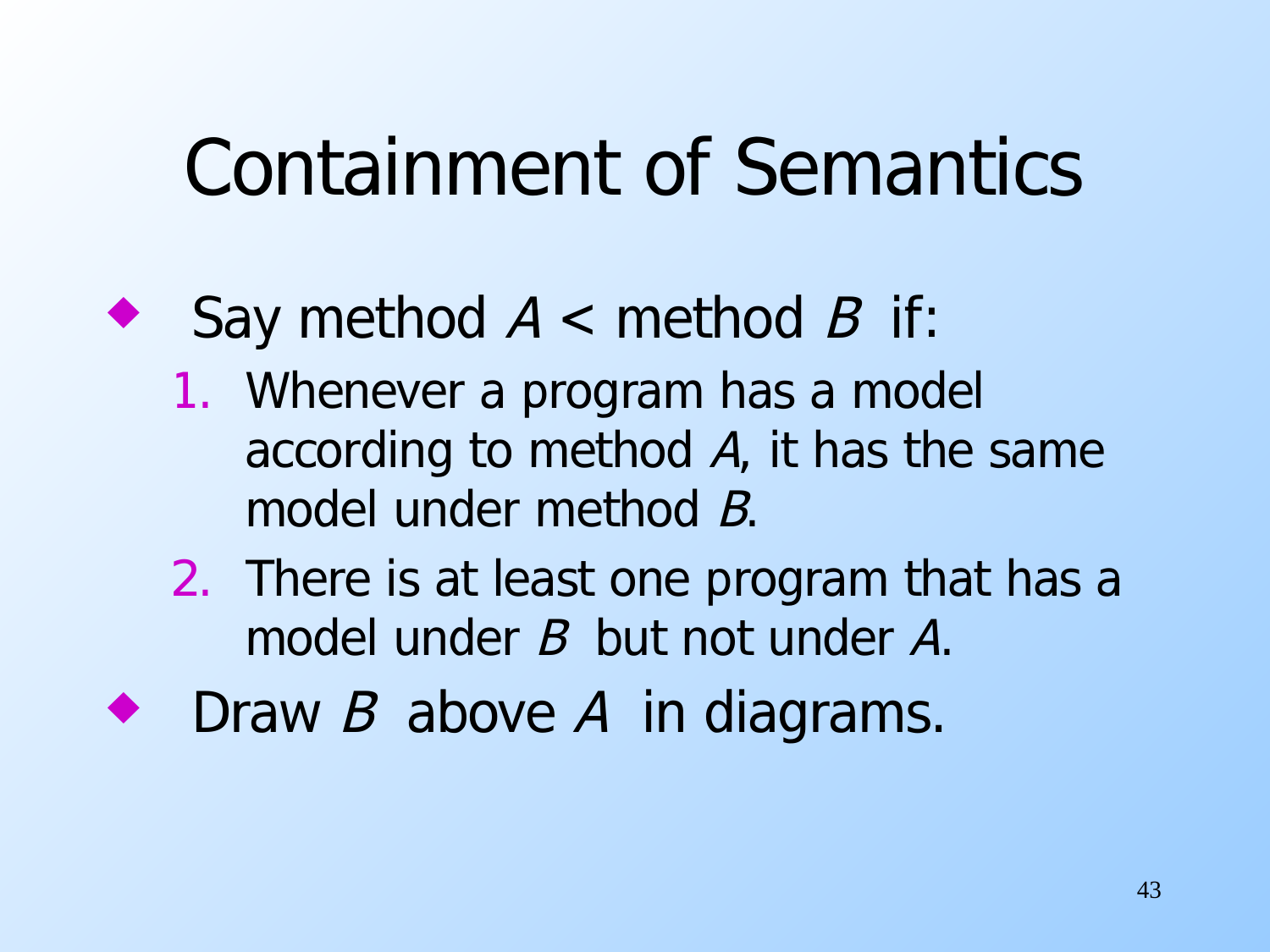

# Containment of Semantics
Say method A < method B  if:
Whenever a program has a model according to method A, it has the same model under method B.
There is at least one program that has a model under B  but not under A.
Draw B  above A  in diagrams.
43